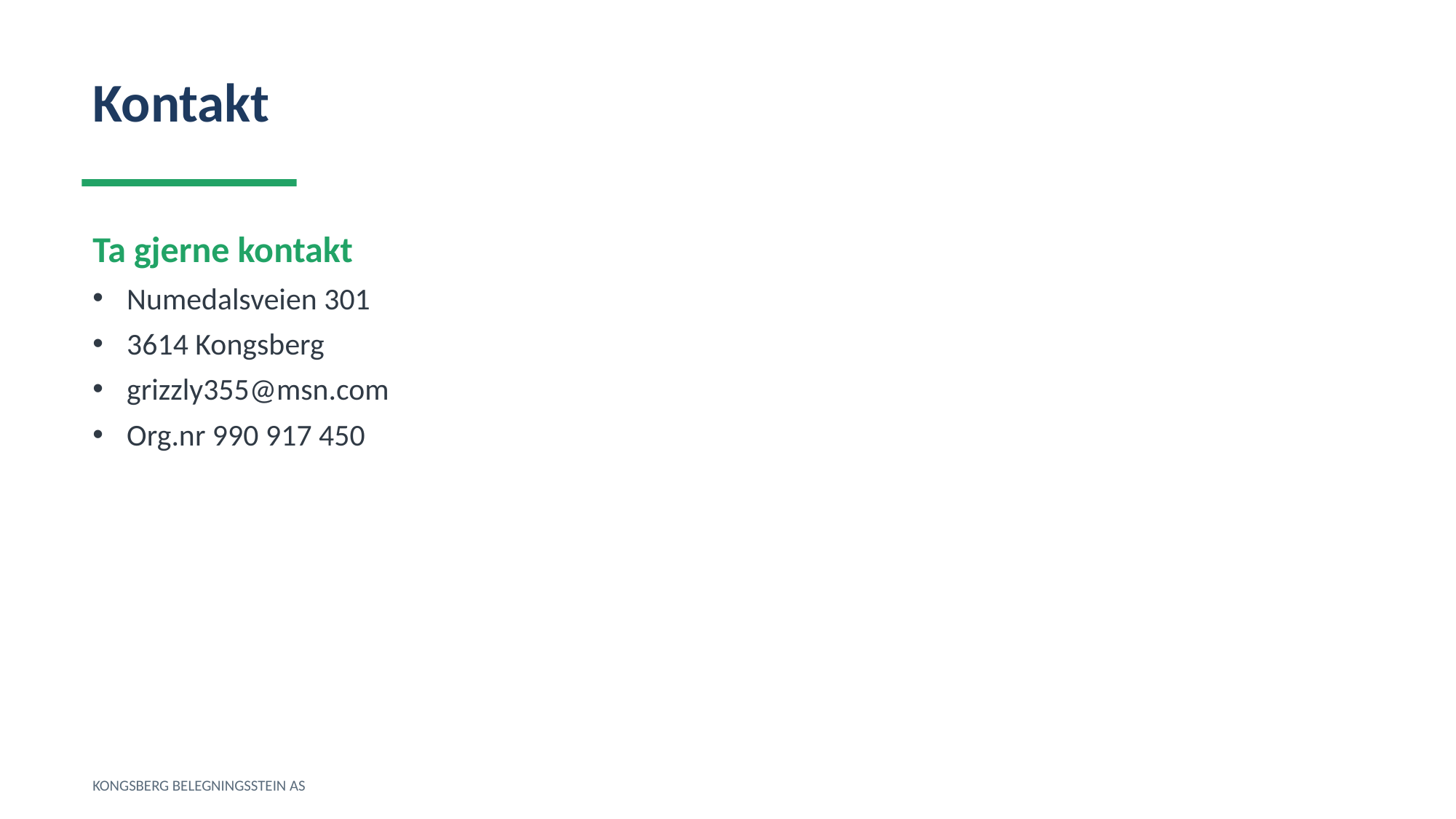

Kontakt

Ta gjerne kontakt
Numedalsveien 301
3614 Kongsberg
grizzly355@msn.com
Org.nr 990 917 450
KONGSBERG BELEGNINGSSTEIN AS